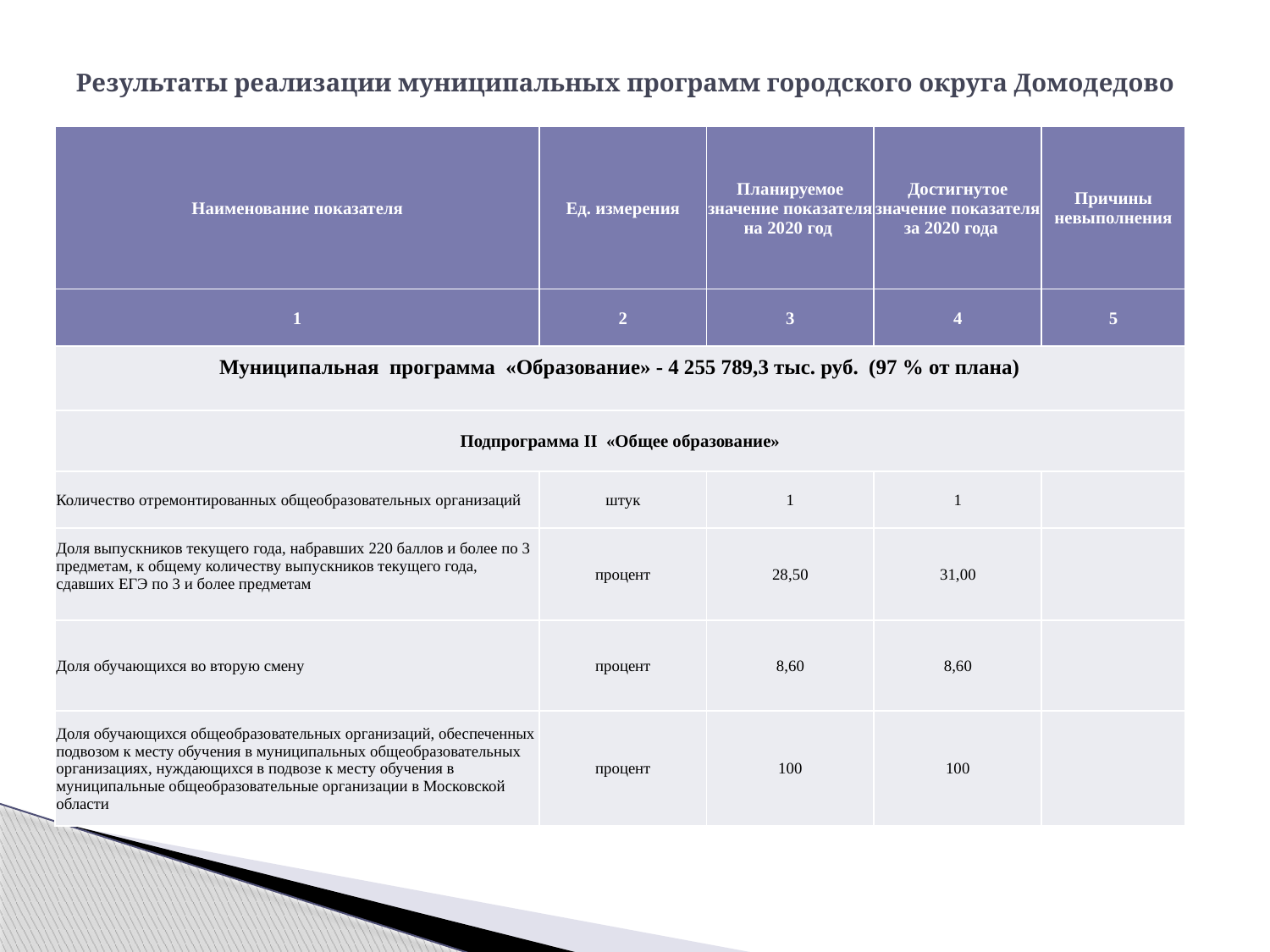

# Результаты реализации муниципальных программ городского округа Домодедово
| Наименование показателя | Ед. измерения | Планируемое значение показателя на 2020 год | Достигнутое значение показателя за 2020 года | Причины невыполнения |
| --- | --- | --- | --- | --- |
| 1 | 2 | 3 | 4 | 5 |
| Муниципальная программа «Образование» - 4 255 789,3 тыс. руб. (97 % от плана) |  |  |  |  |
| Подпрограмма II «Общее образование» |  |  |  |  |
| Количество отремонтированных общеобразовательных организаций | штук | 1 | 1 |  |
| Доля выпускников текущего года, набравших 220 баллов и более по 3 предметам, к общему количеству выпускников текущего года, сдавших ЕГЭ по 3 и более предметам | процент | 28,50 | 31,00 |  |
| Доля обучающихся во вторую смену | процент | 8,60 | 8,60 |  |
| Доля обучающихся общеобразовательных организаций, обеспеченных подвозом к месту обучения в муниципальных общеобразовательных организациях, нуждающихся в подвозе к месту обучения в муниципальные общеобразовательные организации в Московской области | процент | 100 | 100 |  |